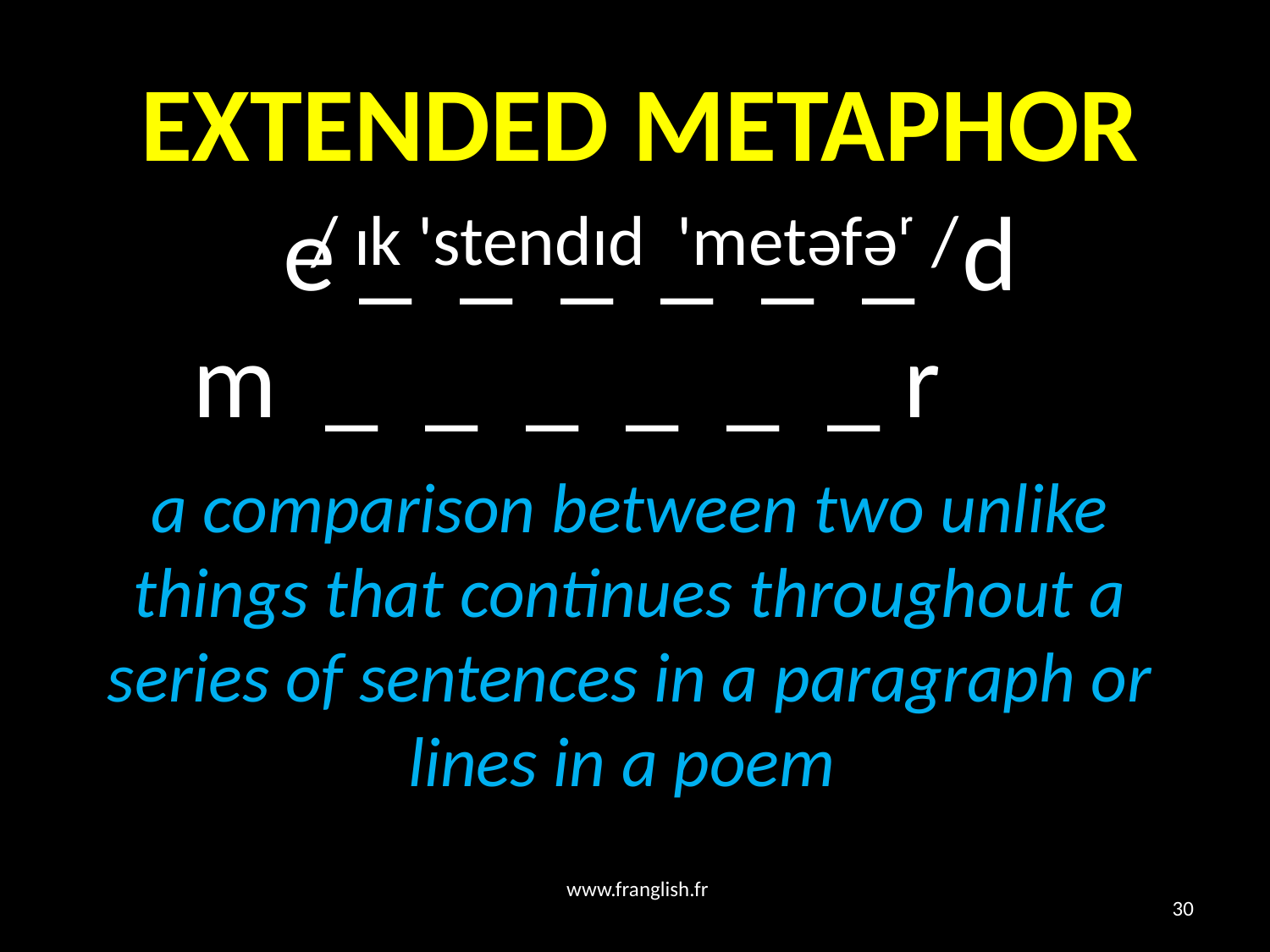

# EXTENDED METAPHOR
   e _  _  _  _  _  _  d
m  _  _  _  _  _  _ r
/ ɪk 'stendɪd  'metəfəʳ /
a comparison between two unlike things that continues throughout a series of sentences in a paragraph or lines in a poem
www.franglish.fr
30